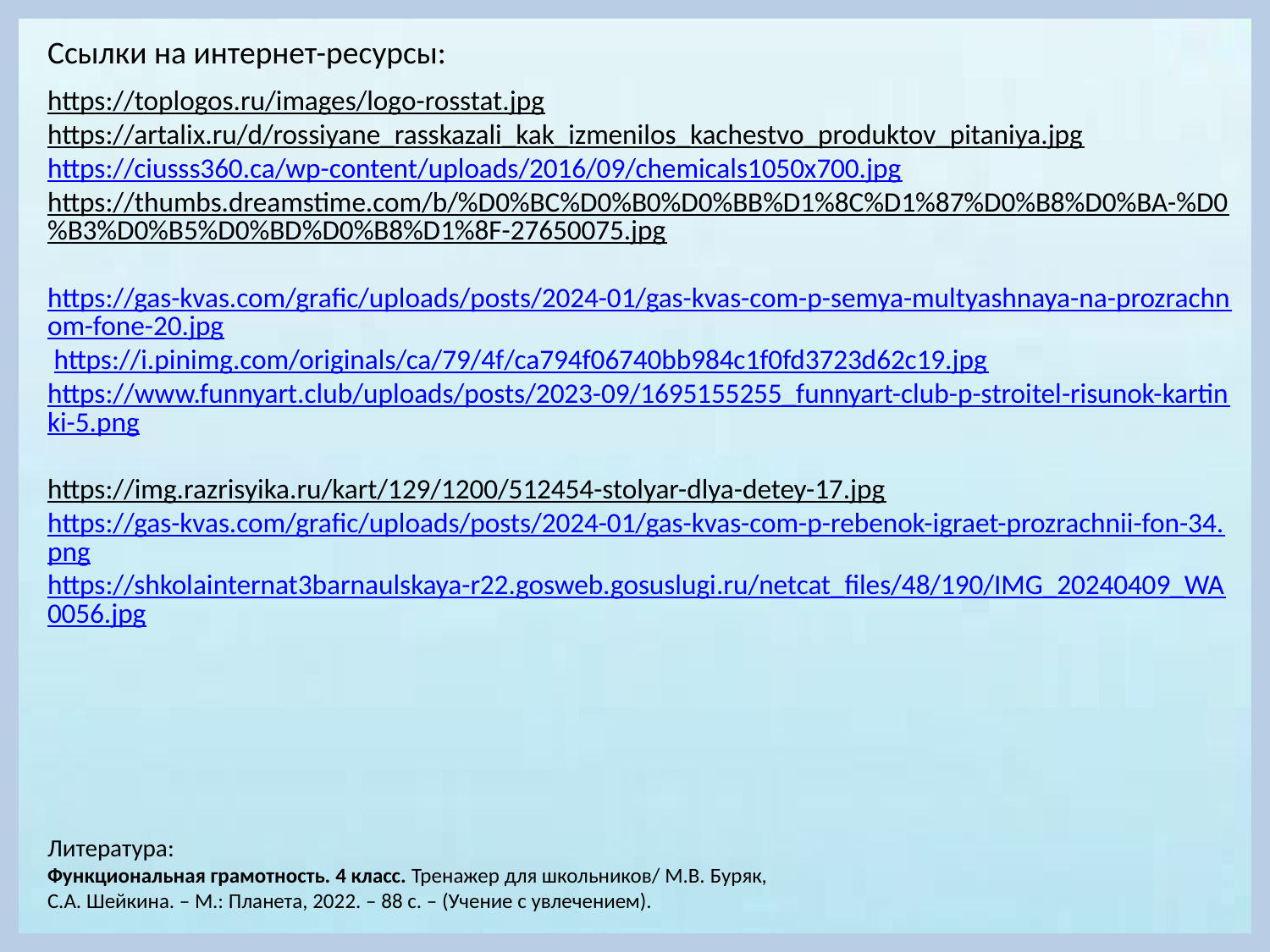

Ссылки на интернет-ресурсы:
https://toplogos.ru/images/logo-rosstat.jpg
https://artalix.ru/d/rossiyane_rasskazali_kak_izmenilos_kachestvo_produktov_pitaniya.jpg
https://ciusss360.ca/wp-content/uploads/2016/09/chemicals1050x700.jpg
https://thumbs.dreamstime.com/b/%D0%BC%D0%B0%D0%BB%D1%8C%D1%87%D0%B8%D0%BA-%D0%B3%D0%B5%D0%BD%D0%B8%D1%8F-27650075.jpg
https://gas-kvas.com/grafic/uploads/posts/2024-01/gas-kvas-com-p-semya-multyashnaya-na-prozrachnom-fone-20.jpg https://i.pinimg.com/originals/ca/79/4f/ca794f06740bb984c1f0fd3723d62c19.jpg https://www.funnyart.club/uploads/posts/2023-09/1695155255_funnyart-club-p-stroitel-risunok-kartinki-5.png
https://img.razrisyika.ru/kart/129/1200/512454-stolyar-dlya-detey-17.jpg
https://gas-kvas.com/grafic/uploads/posts/2024-01/gas-kvas-com-p-rebenok-igraet-prozrachnii-fon-34.png
https://shkolainternat3barnaulskaya-r22.gosweb.gosuslugi.ru/netcat_files/48/190/IMG_20240409_WA0056.jpg
Литература:
Функциональная грамотность. 4 класс. Тренажер для школьников/ М.В. Буряк, С.А. Шейкина. – М.: Планета, 2022. – 88 с. – (Учение с увлечением).